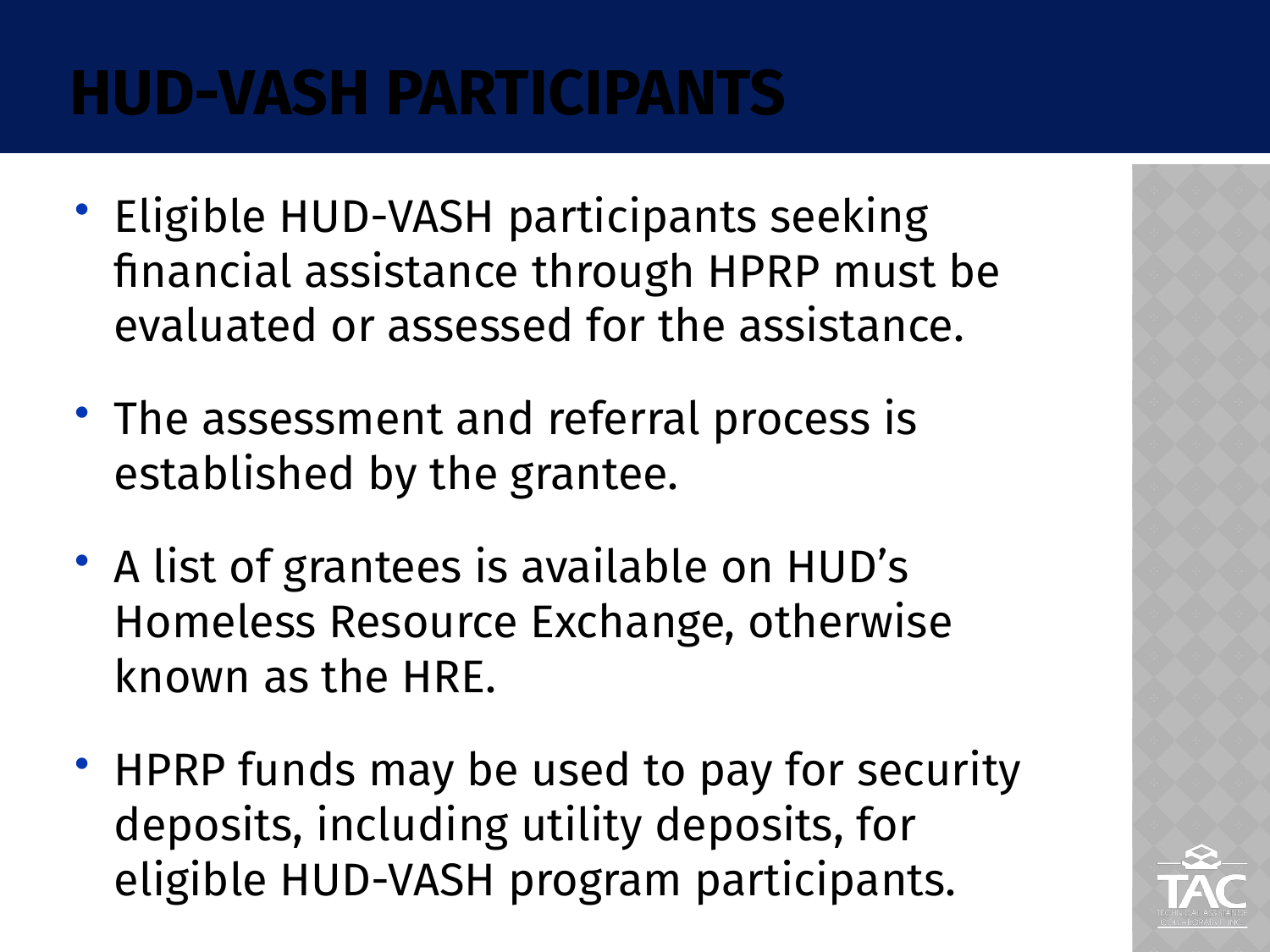

# HUD-VASH Participants
Eligible HUD-VASH participants seeking financial assistance through HPRP must be evaluated or assessed for the assistance.

The assessment and referral process is established by the grantee.

A list of grantees is available on HUD’s Homeless Resource Exchange, otherwise known as the HRE.

HPRP funds may be used to pay for security deposits, including utility deposits, for eligible HUD-VASH program participants.